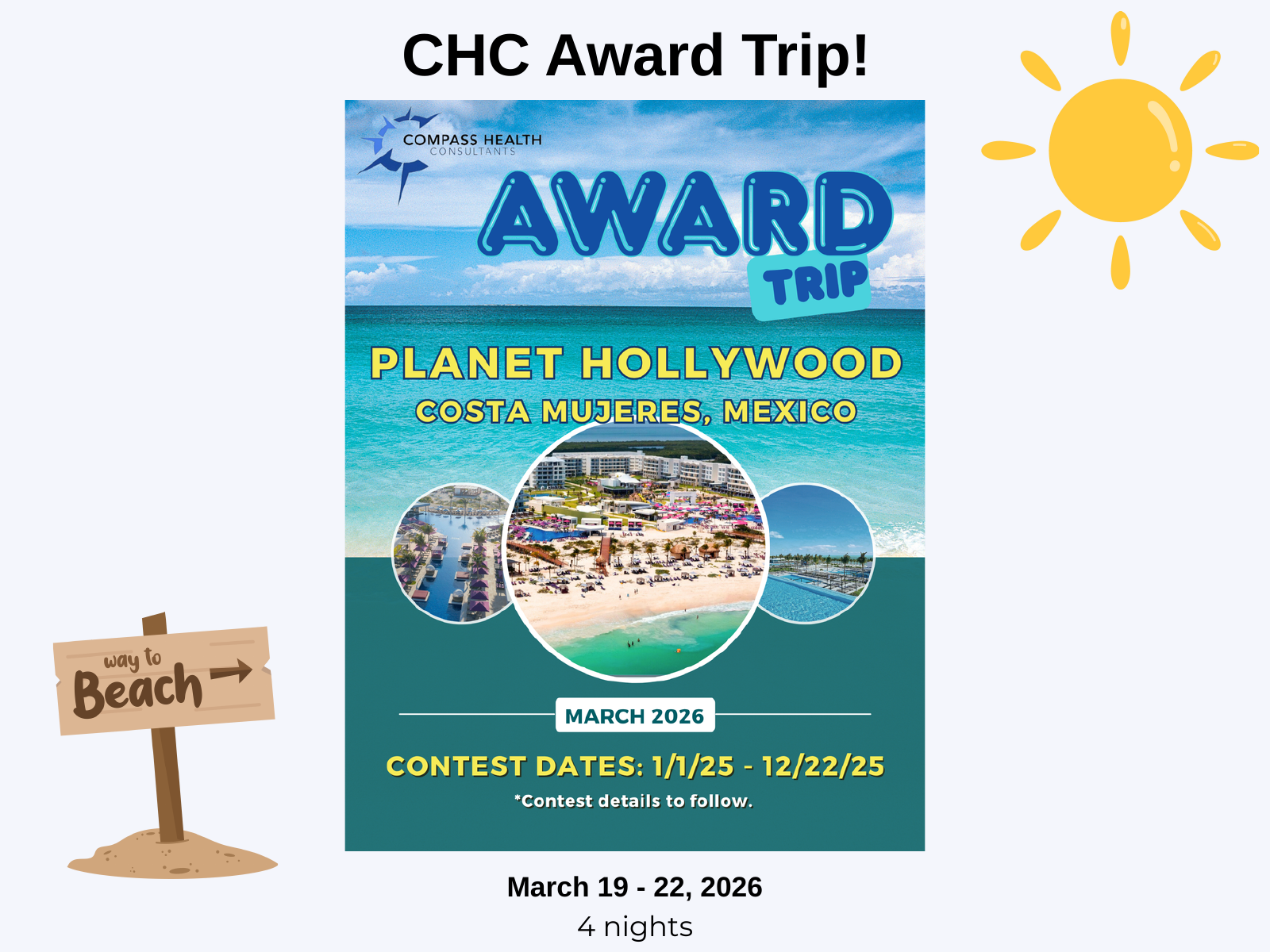

CHC Award Trip!

March 19 - 22, 2026
4 nights